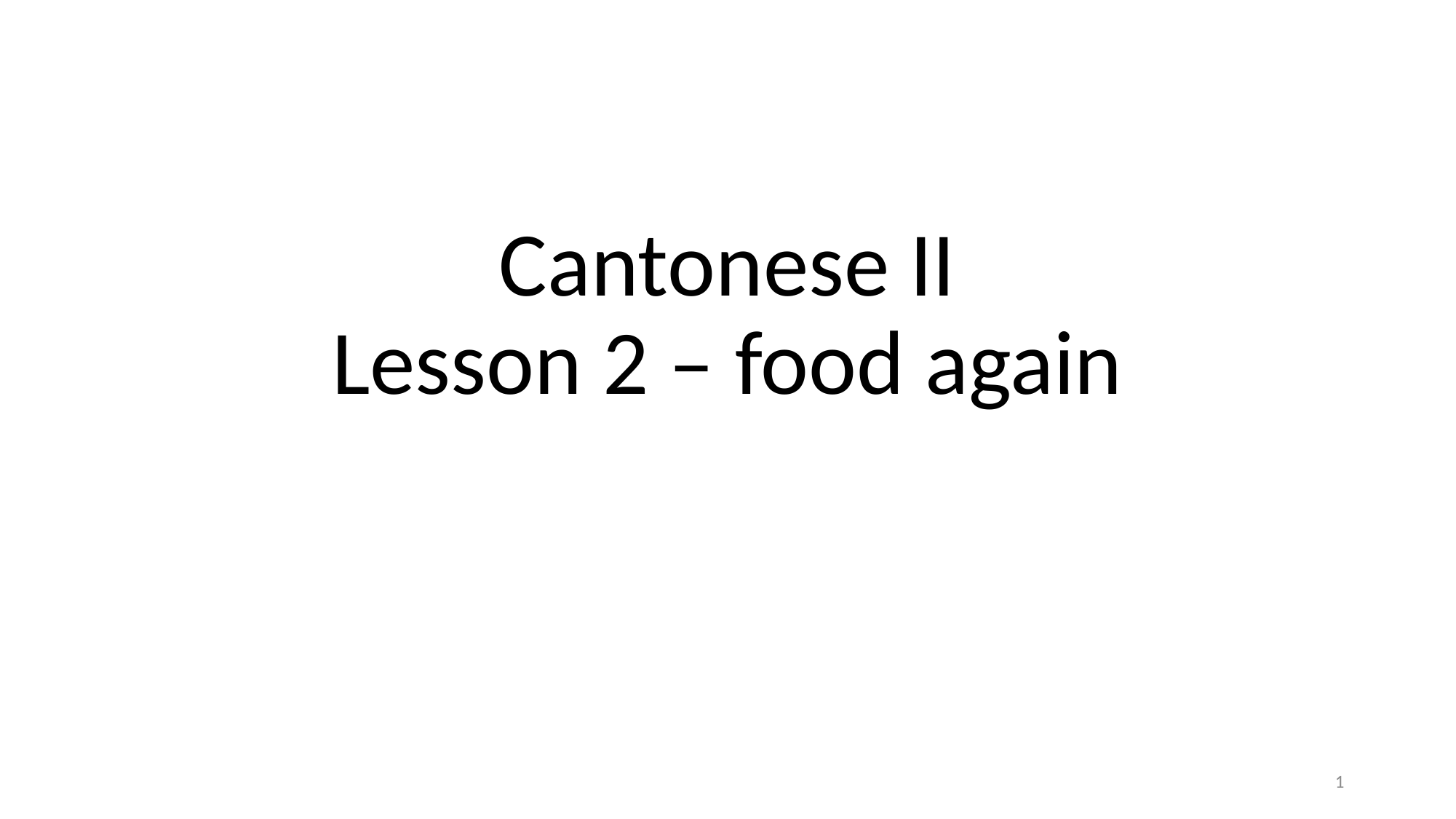

# Cantonese II Lesson 2 – food again
1